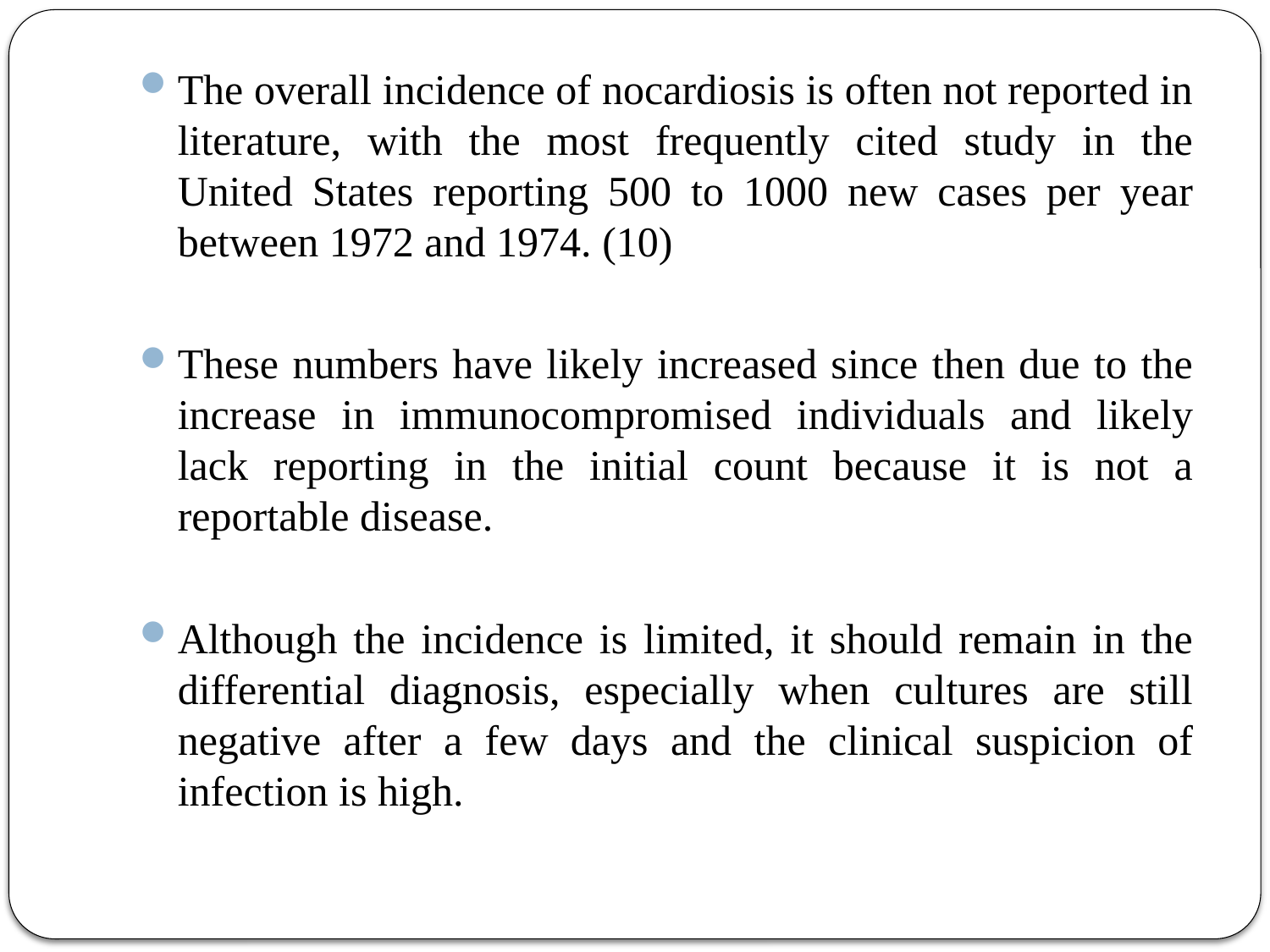

The overall incidence of nocardiosis is often not reported in literature, with the most frequently cited study in the United States reporting 500 to 1000 new cases per year between 1972 and 1974. (10)

These numbers have likely increased since then due to the increase in immunocompromised individuals and likely lack reporting in the initial count because it is not a reportable disease.

Although the incidence is limited, it should remain in the differential diagnosis, especially when cultures are still negative after a few days and the clinical suspicion of infection is high.